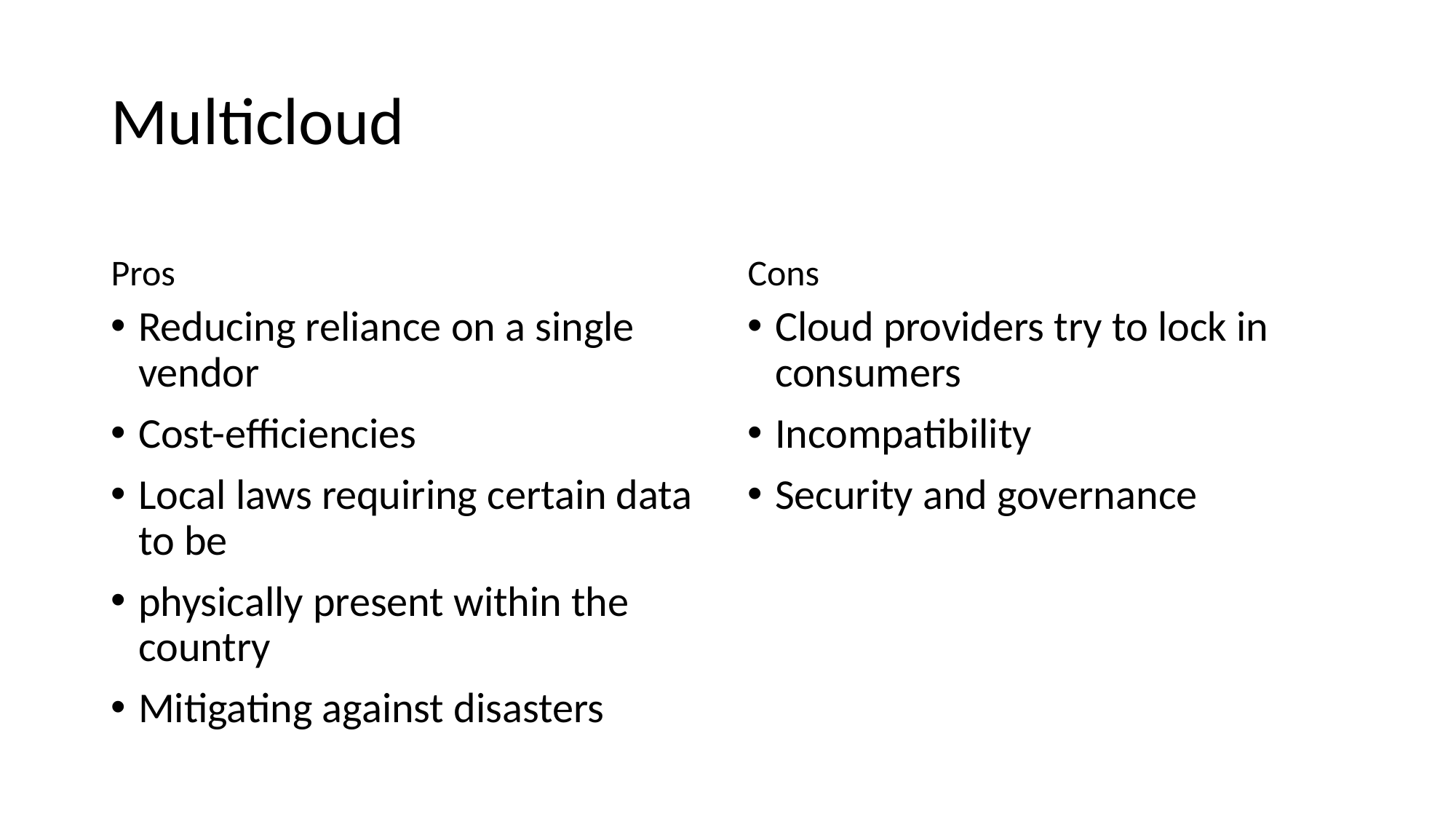

# Multicloud
Pros
Cons
Reducing reliance on a single vendor
Cost-efficiencies
Local laws requiring certain data to be
physically present within the country
Mitigating against disasters
Cloud providers try to lock in consumers
Incompatibility
Security and governance